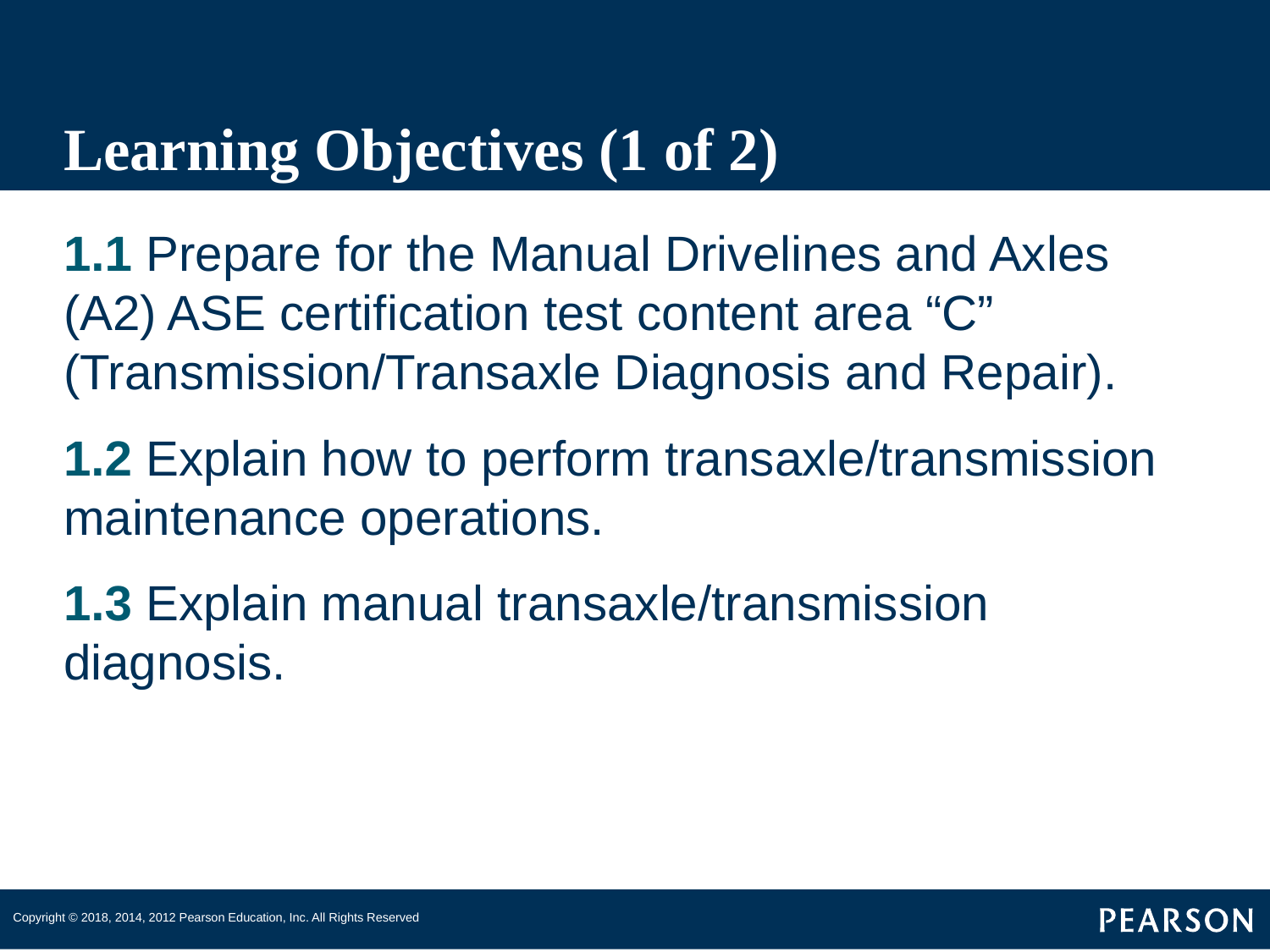

# Learning Objectives (1 of 2)
1.1 Prepare for the Manual Drivelines and Axles (A2) ASE certification test content area “C” (Transmission/Transaxle Diagnosis and Repair).
1.2 Explain how to perform transaxle/transmission maintenance operations.
1.3 Explain manual transaxle/transmission diagnosis.